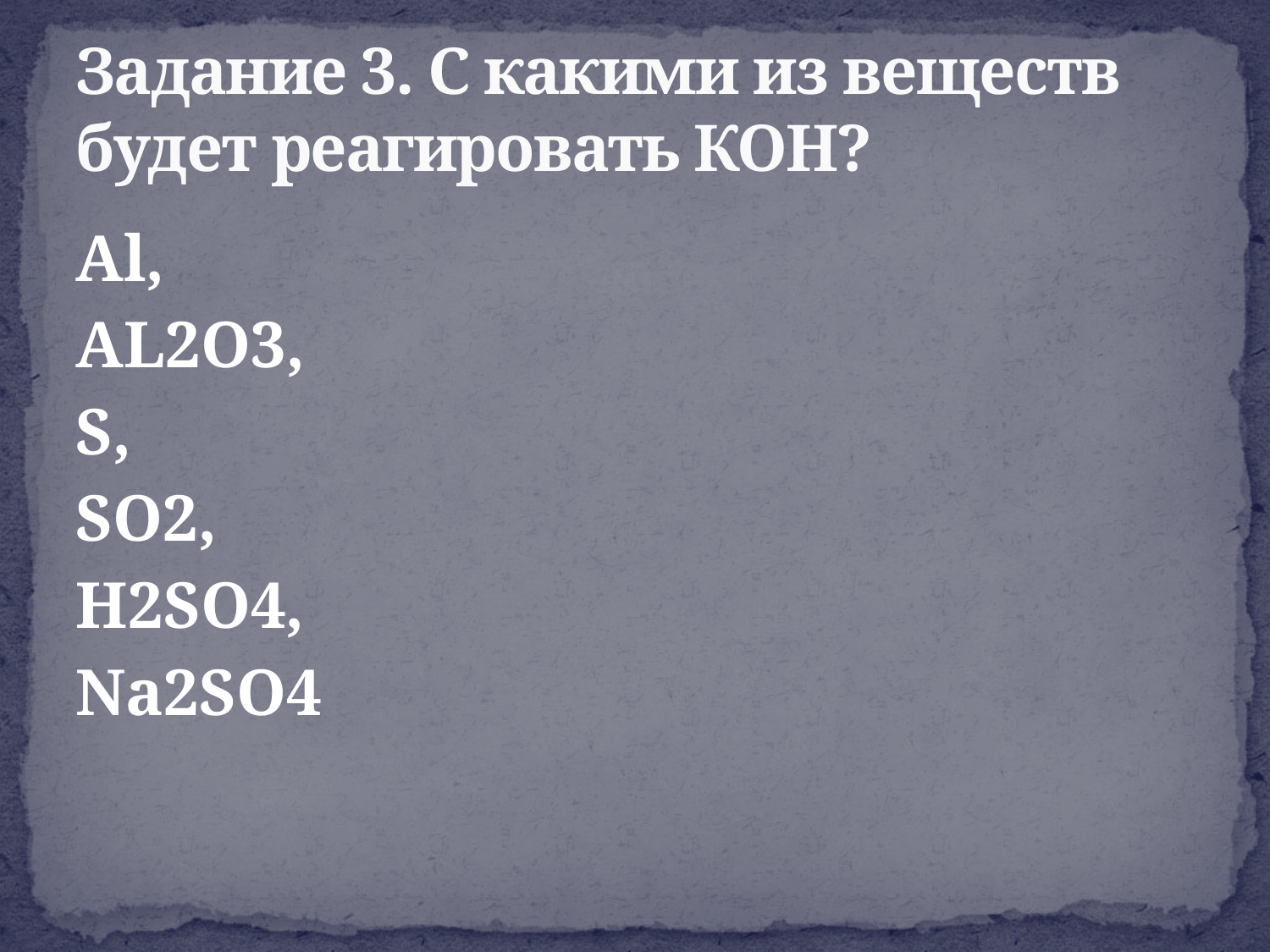

# Задание 3. С какими из веществ будет реагировать КОН?
Al,
AL2O3,
S,
SO2,
H2SO4,
Na2SO4